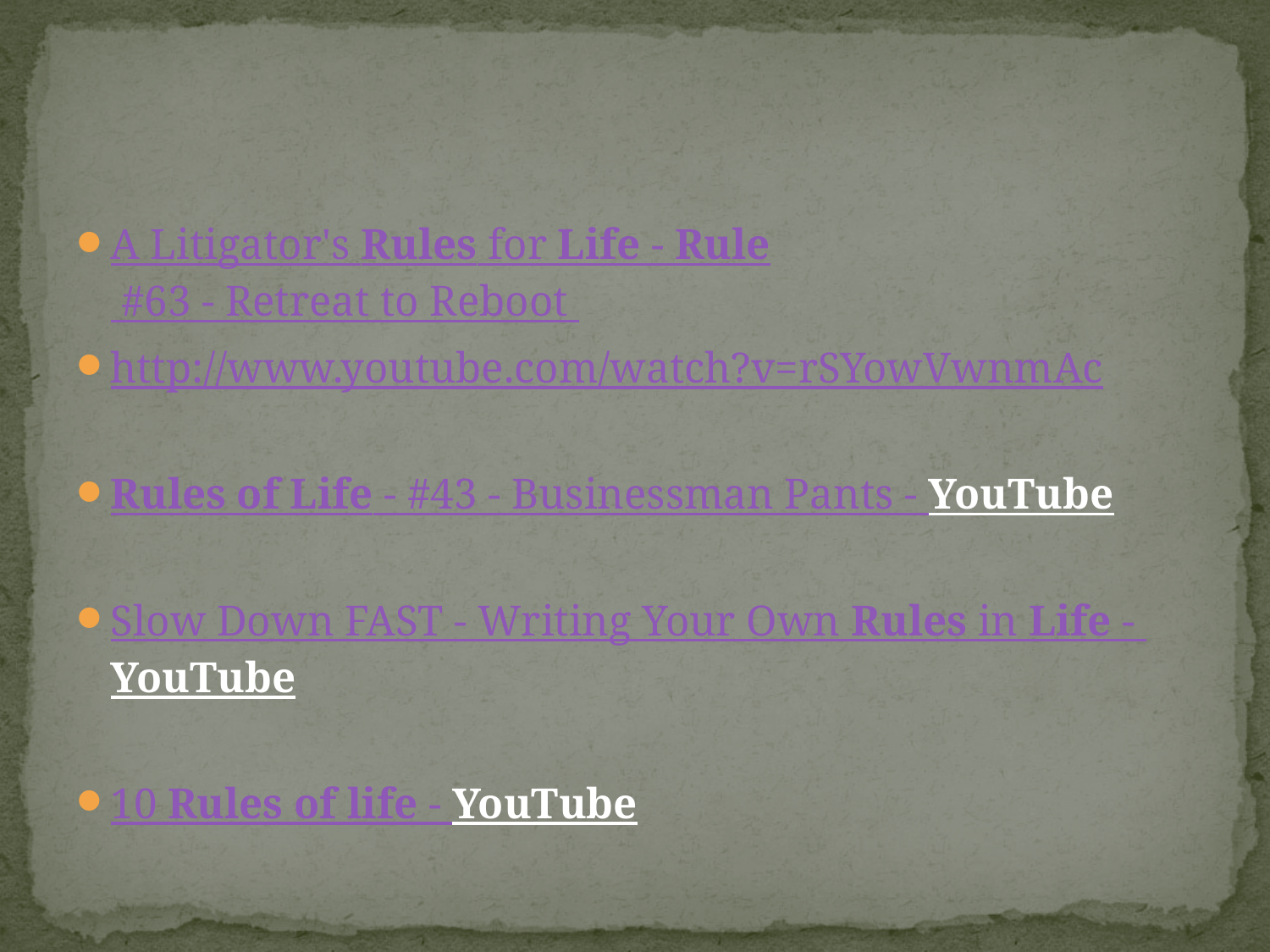

#
A Litigator's Rules for Life - Rule #63 - Retreat to Reboot
http://www.youtube.com/watch?v=rSYowVwnmAc

Rules of Life - #43 - Businessman Pants - YouTube

Slow Down FAST - Writing Your Own Rules in Life - YouTube

10 Rules of life - YouTube